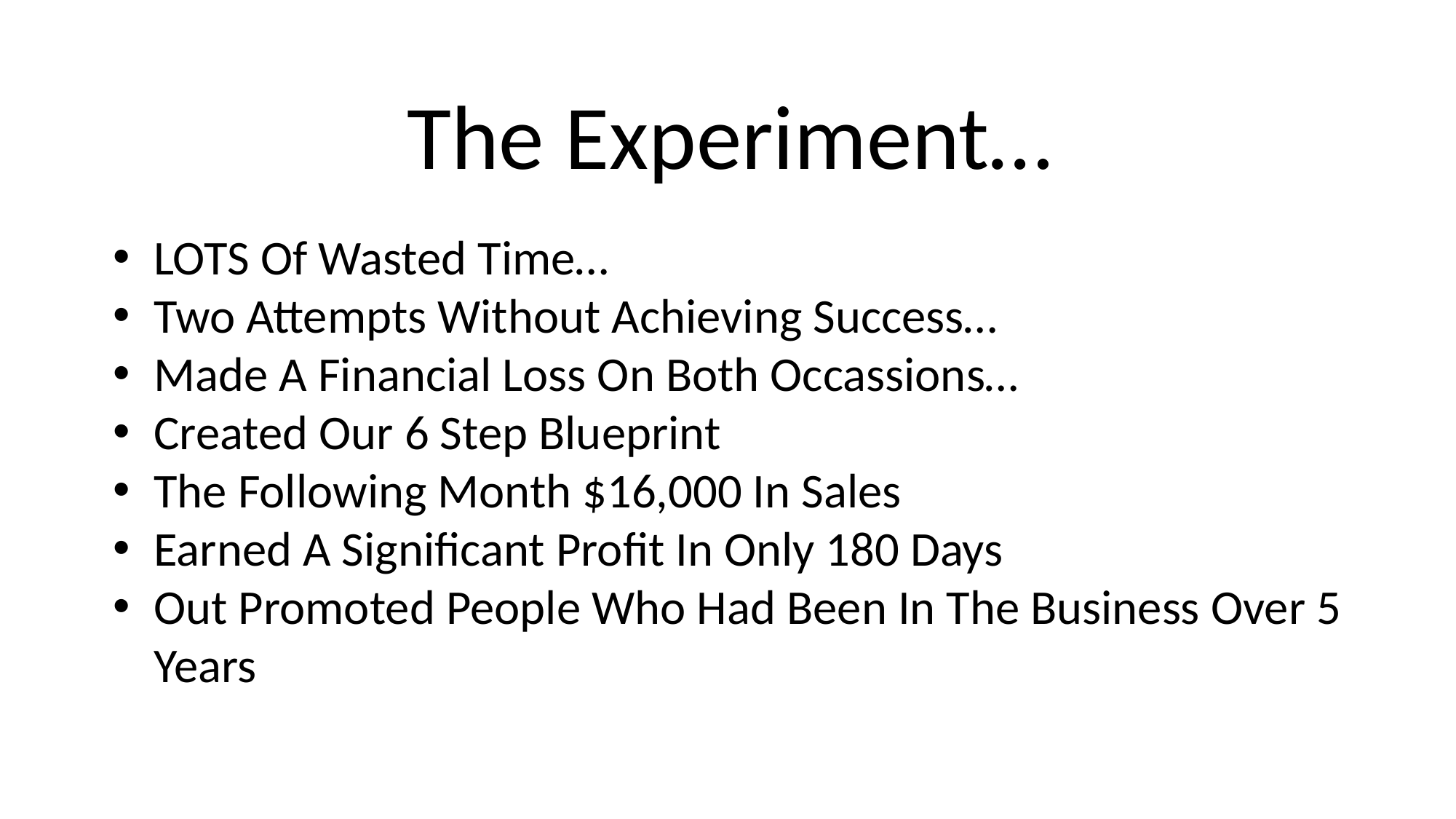

# The Experiment…
LOTS Of Wasted Time…
Two Attempts Without Achieving Success…
Made A Financial Loss On Both Occassions…
Created Our 6 Step Blueprint
The Following Month $16,000 In Sales
Earned A Significant Profit In Only 180 Days
Out Promoted People Who Had Been In The Business Over 5 Years